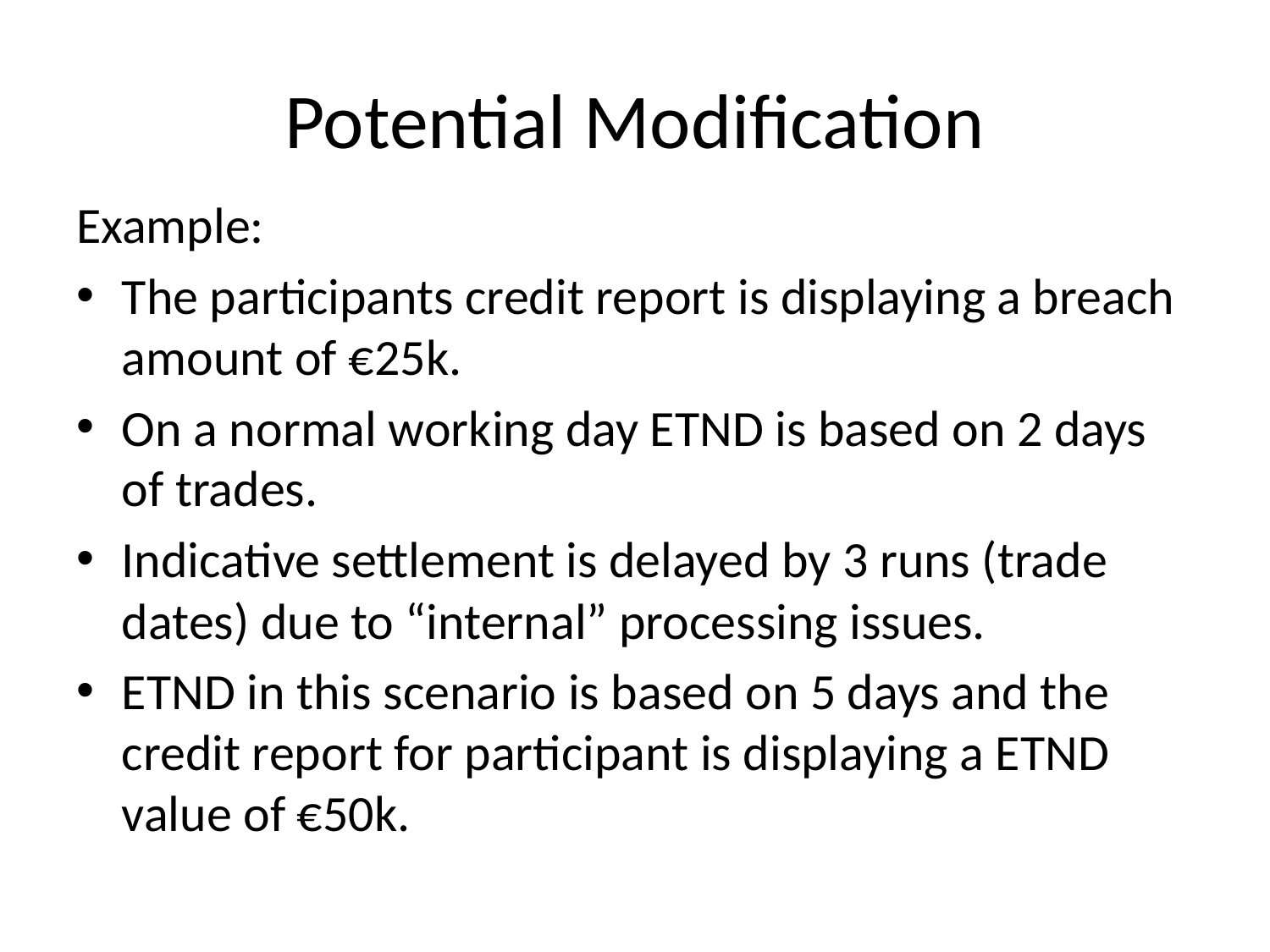

# Potential Modification
Example:
The participants credit report is displaying a breach amount of €25k.
On a normal working day ETND is based on 2 days of trades.
Indicative settlement is delayed by 3 runs (trade dates) due to “internal” processing issues.
ETND in this scenario is based on 5 days and the credit report for participant is displaying a ETND value of €50k.